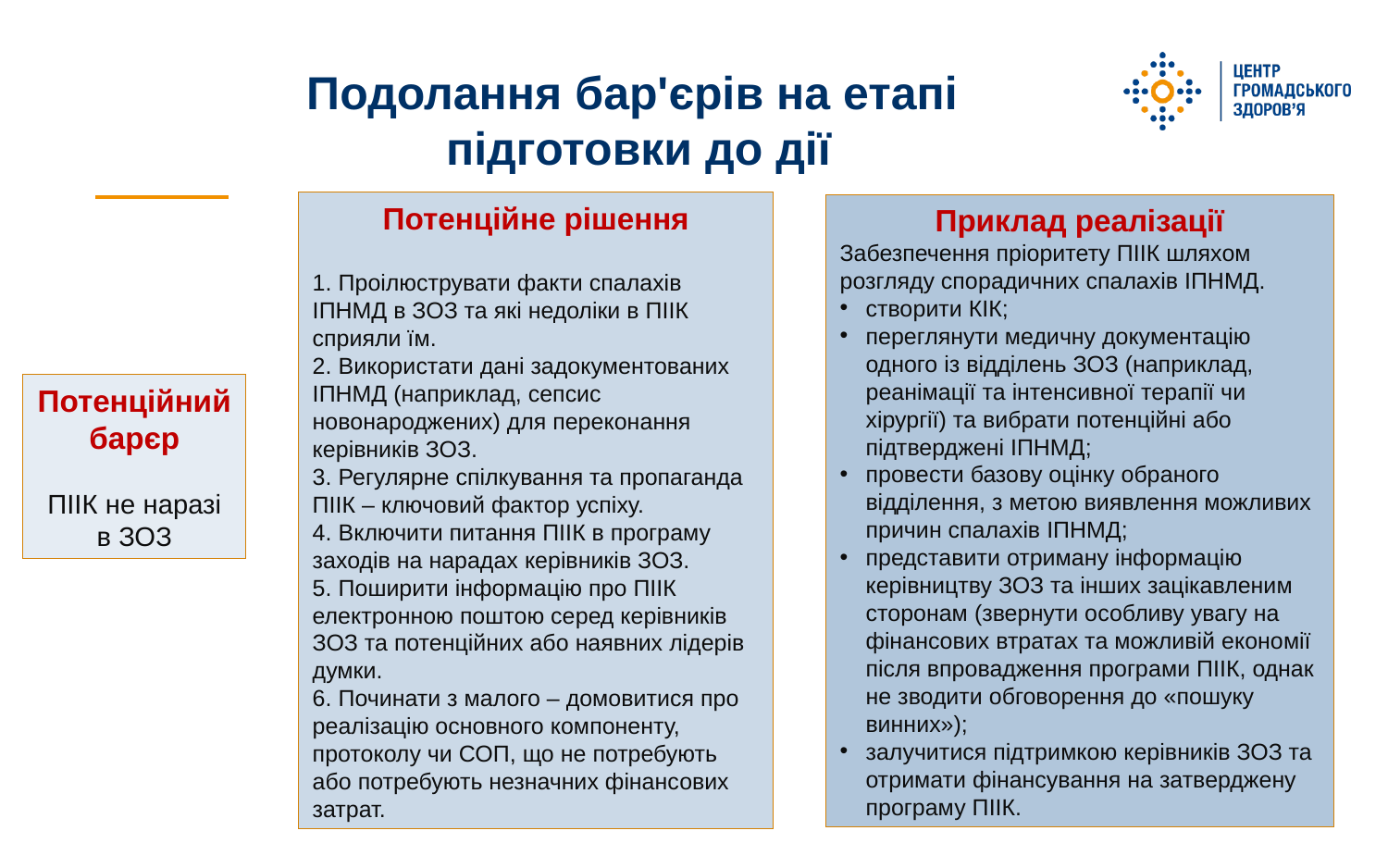

Подолання бар'єрів на етапі
підготовки до дії
Потенційне рішення

1. Проілюструвати факти спалахів ІПНМД в ЗОЗ та які недоліки в ПІІК сприяли їм.
2. Використати дані задокументованих ІПНМД (наприклад, сепсис новонароджених) для переконання керівників ЗОЗ.
3. Регулярне спілкування та пропаганда ПІІК – ключовий фактор успіху.
4. Включити питання ПІІК в програму заходів на нарадах керівників ЗОЗ.
5. Поширити інформацію про ПІІК електронною поштою серед керівників ЗОЗ та потенційних або наявних лідерів думки.
6. Починати з малого – домовитися про реалізацію основного компоненту, протоколу чи СОП, що не потребують або потребують незначних фінансових затрат.
Приклад реалізації
Забезпечення пріоритету ПІІК шляхом розгляду спорадичних спалахів ІПНМД.
створити КІК;
переглянути медичну документацію одного із відділень ЗОЗ (наприклад, реанімації та інтенсивної терапії чи хірургії) та вибрати потенційні або підтверджені ІПНМД;
провести базову оцінку обраного відділення, з метою виявлення можливих причин спалахів ІПНМД;
представити отриману інформацію керівництву ЗОЗ та інших зацікавленим сторонам (звернути особливу увагу на фінансових втратах та можливій економії після впровадження програми ПІІК, однак не зводити обговорення до «пошуку винних»);
залучитися підтримкою керівників ЗОЗ та отримати фінансування на затверджену програму ПІІК.
Потенційний барєр

ПІІК не наразі в ЗОЗ